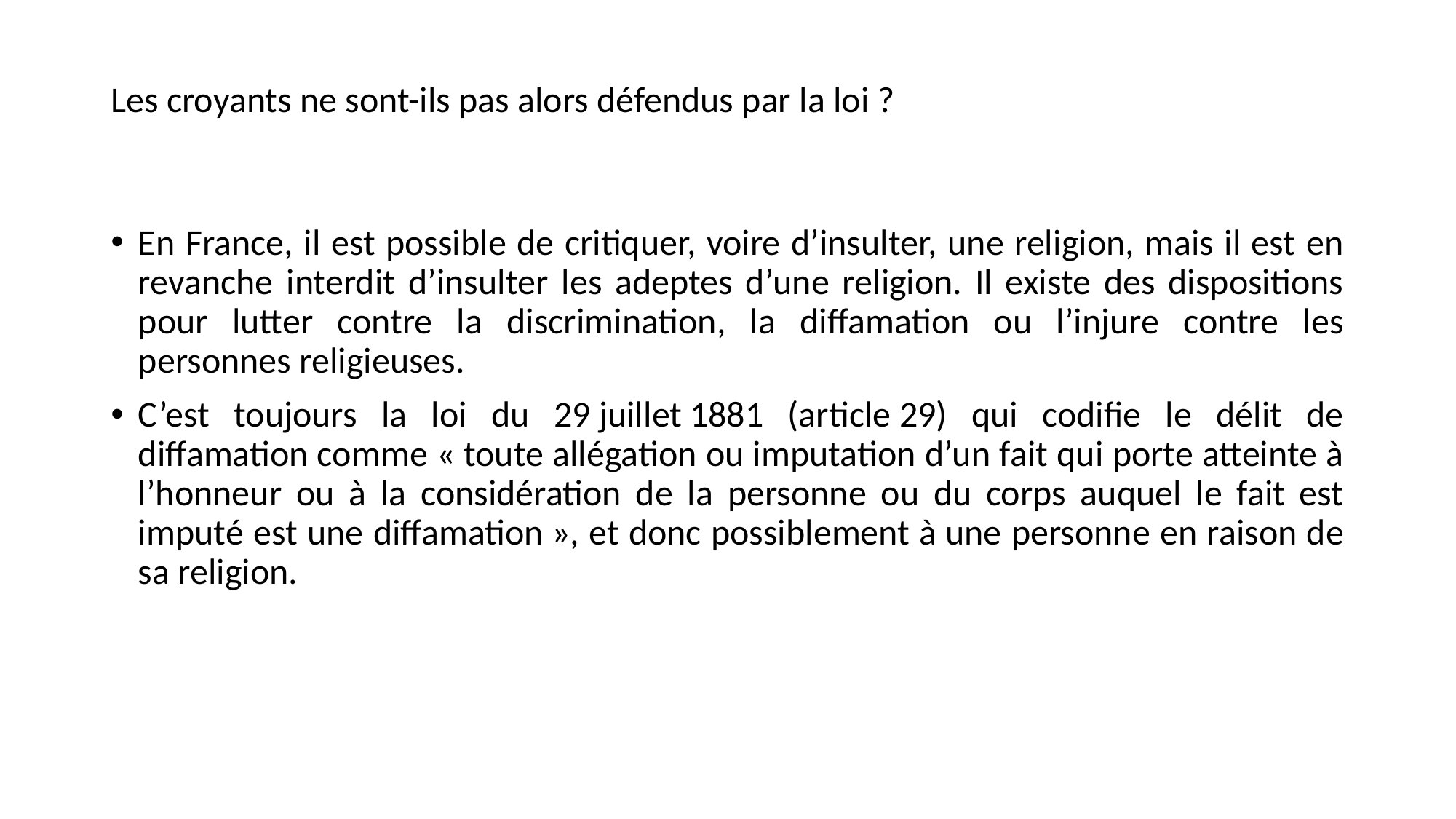

# Les croyants ne sont-ils pas alors défendus par la loi ?
En France, il est possible de critiquer, voire d’insulter, une religion, mais il est en revanche interdit d’insulter les adeptes d’une religion. Il existe des dispositions pour lutter contre la discrimination, la diffamation ou l’injure contre les personnes religieuses.
C’est toujours la loi du 29 juillet 1881 (article 29) qui codifie le délit de diffamation comme « toute allégation ou imputation d’un fait qui porte atteinte à l’honneur ou à la considération de la personne ou du corps auquel le fait est imputé est une diffamation », et donc possiblement à une personne en raison de sa religion.